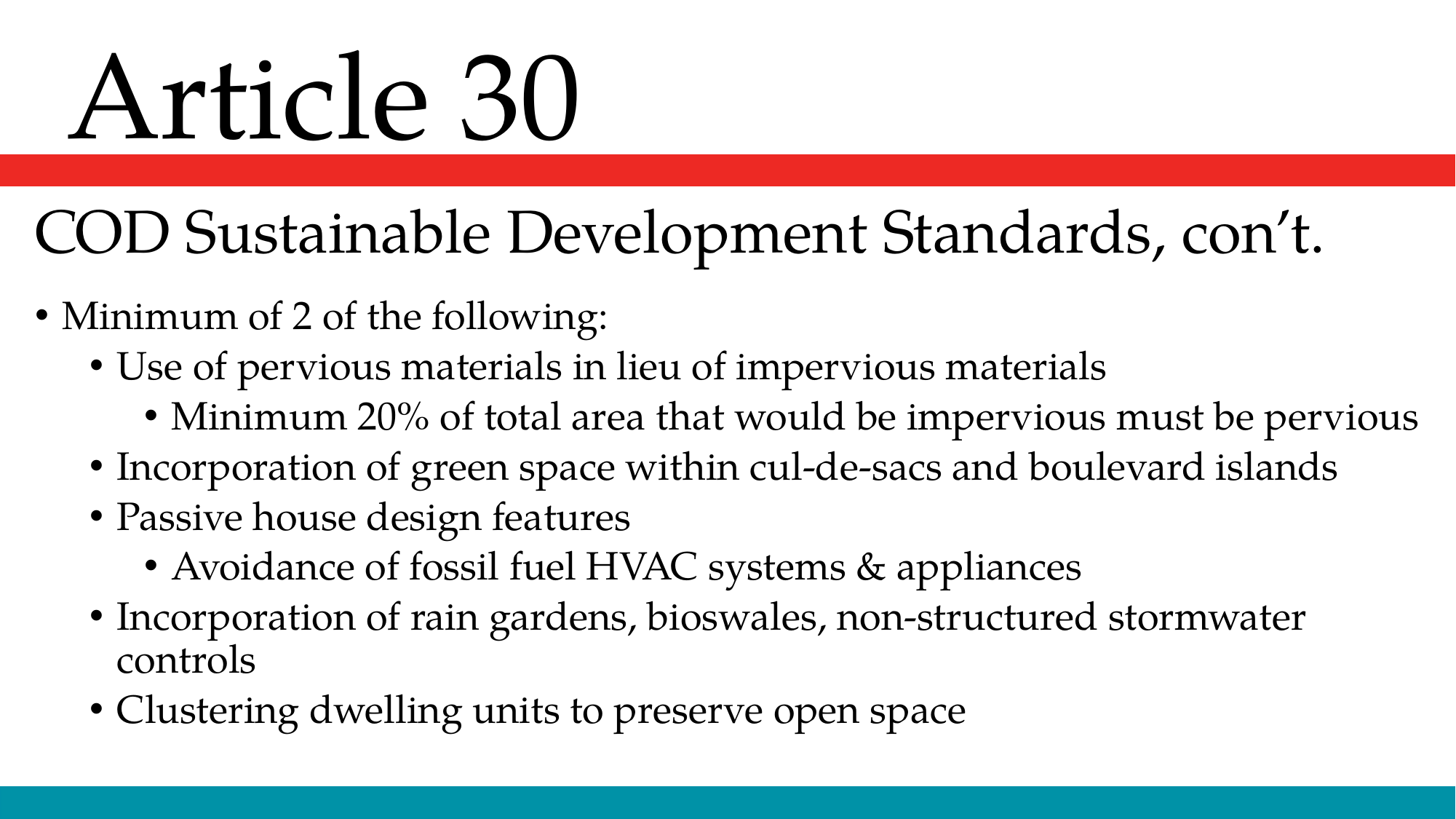

Article 30

# COD Sustainable Development Standards, con’t.
Minimum of 2 of the following:
Use of pervious materials in lieu of impervious materials
Minimum 20% of total area that would be impervious must be pervious
Incorporation of green space within cul-de-sacs and boulevard islands
Passive house design features
Avoidance of fossil fuel HVAC systems & appliances
Incorporation of rain gardens, bioswales, non-structured stormwater controls
Clustering dwelling units to preserve open space